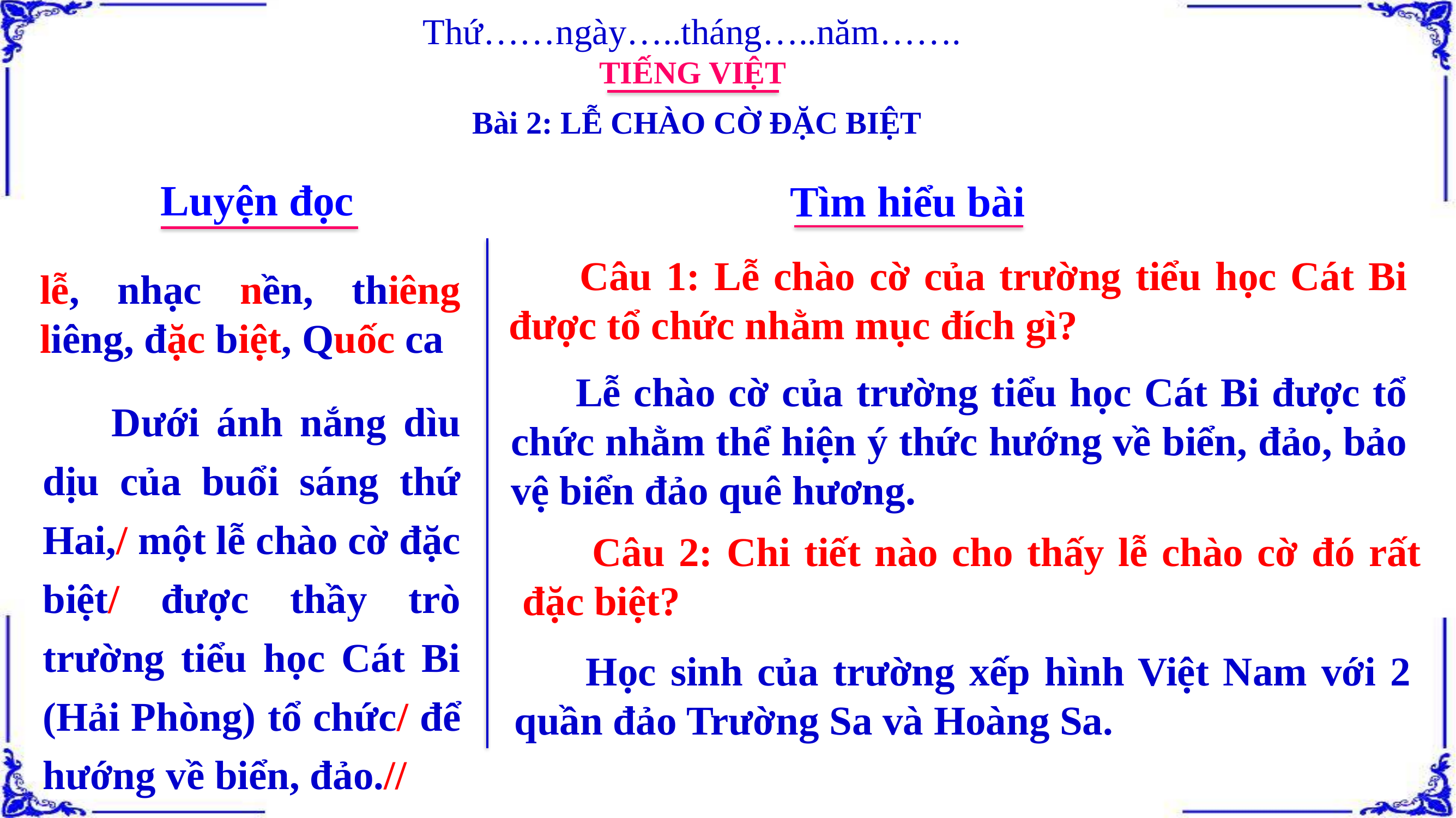

Thứ……ngày…..tháng…..năm…….
TIẾNG VIỆT
Bài 2: LỄ CHÀO CỜ ĐẶC BIỆT
Luyện đọc
Tìm hiểu bài
     Câu 1: Lễ chào cờ của trường tiểu học Cát Bi được tổ chức nhằm mục đích gì?
lễ, nhạc nền, thiêng liêng, đặc biệt, Quốc ca
     Lễ chào cờ của trường tiểu học Cát Bi được tổ chức nhằm thể hiện ý thức hướng về biển, đảo, bảo vệ biển đảo quê hương.
    Dưới ánh nắng dìu dịu của buổi sáng thứ Hai,/ một lễ chào cờ đặc biệt/ được thầy trò trường tiểu học Cát Bi (Hải Phòng) tổ chức/ để hướng về biển, đảo.//
     Câu 2: Chi tiết nào cho thấy lễ chào cờ đó rất đặc biệt?
     Học sinh của trường xếp hình Việt Nam với 2 quần đảo Trường Sa và Hoàng Sa.